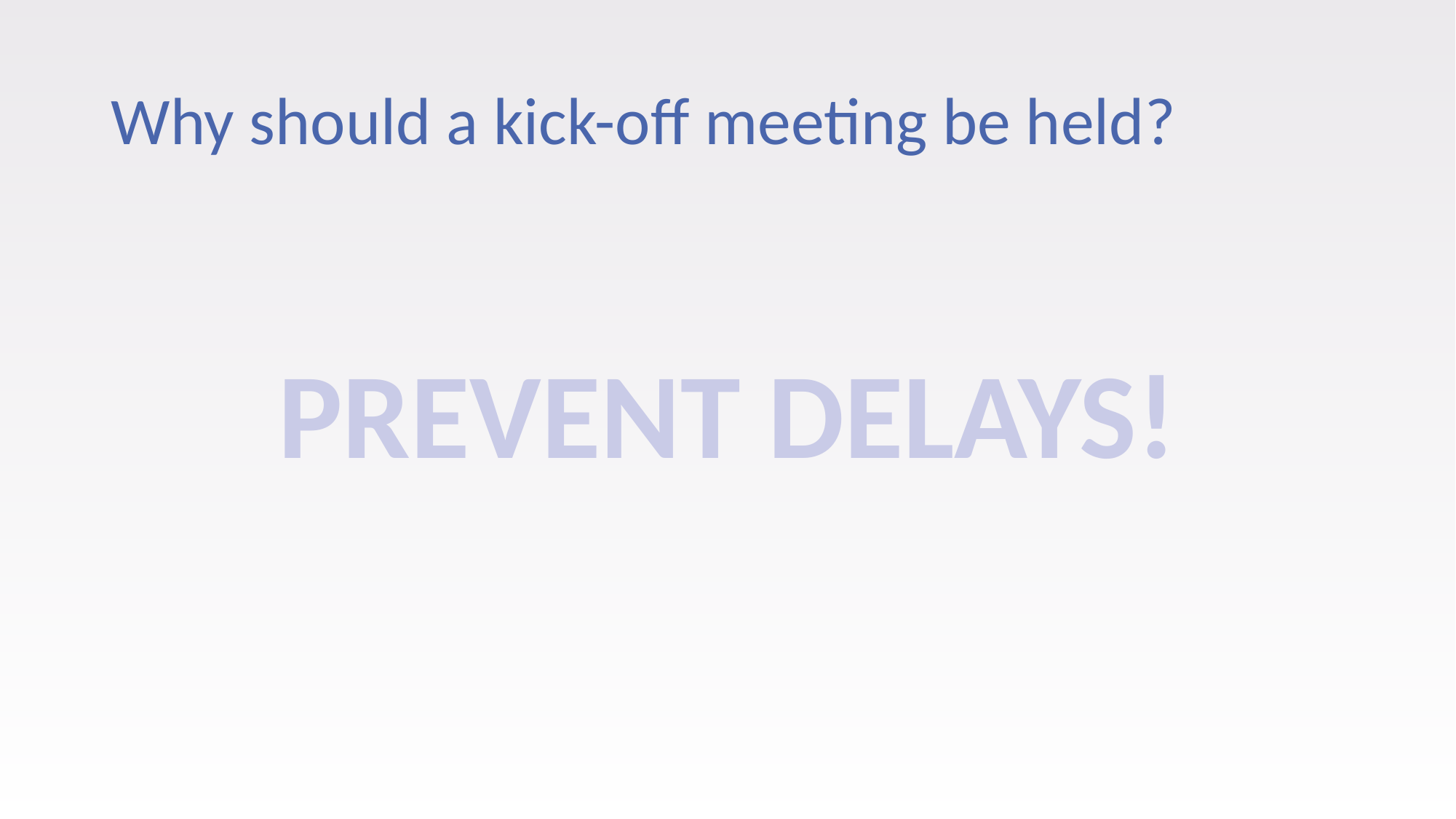

# Why should a kick-off meeting be held?
PREVENT DELAYS!